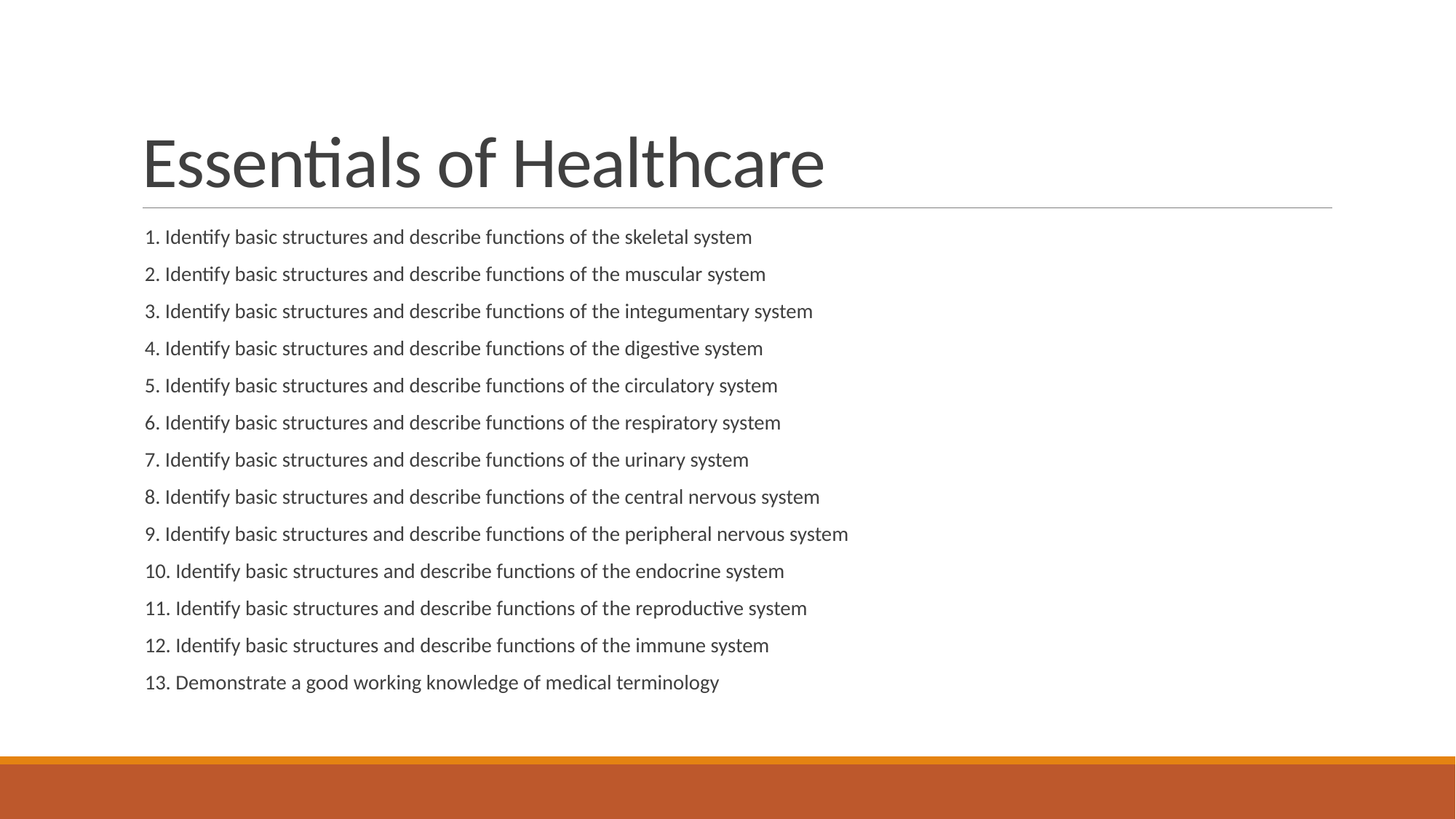

# Essentials of Healthcare
1. Identify basic structures and describe functions of the skeletal system
2. Identify basic structures and describe functions of the muscular system
3. Identify basic structures and describe functions of the integumentary system
4. Identify basic structures and describe functions of the digestive system
5. Identify basic structures and describe functions of the circulatory system
6. Identify basic structures and describe functions of the respiratory system
7. Identify basic structures and describe functions of the urinary system
8. Identify basic structures and describe functions of the central nervous system
9. Identify basic structures and describe functions of the peripheral nervous system
10. Identify basic structures and describe functions of the endocrine system
11. Identify basic structures and describe functions of the reproductive system
12. Identify basic structures and describe functions of the immune system
13. Demonstrate a good working knowledge of medical terminology